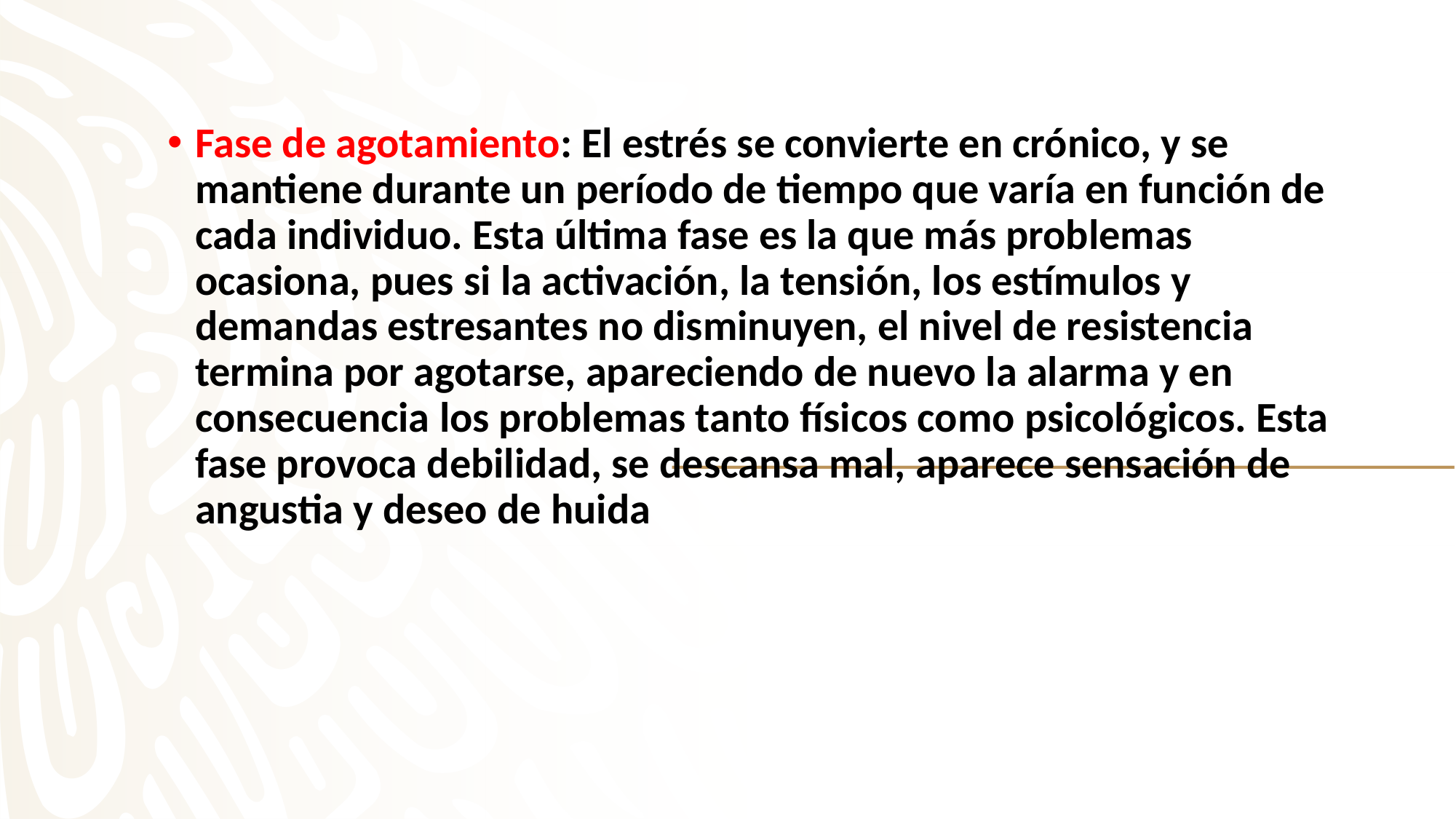

Fase de agotamiento: El estrés se convierte en crónico, y se mantiene durante un período de tiempo que varía en función de cada individuo. Esta última fase es la que más problemas ocasiona, pues si la activación, la tensión, los estímulos y demandas estresantes no disminuyen, el nivel de resistencia termina por agotarse, apareciendo de nuevo la alarma y en consecuencia los problemas tanto físicos como psicológicos. Esta fase provoca debilidad, se descansa mal, aparece sensación de angustia y deseo de huida
#